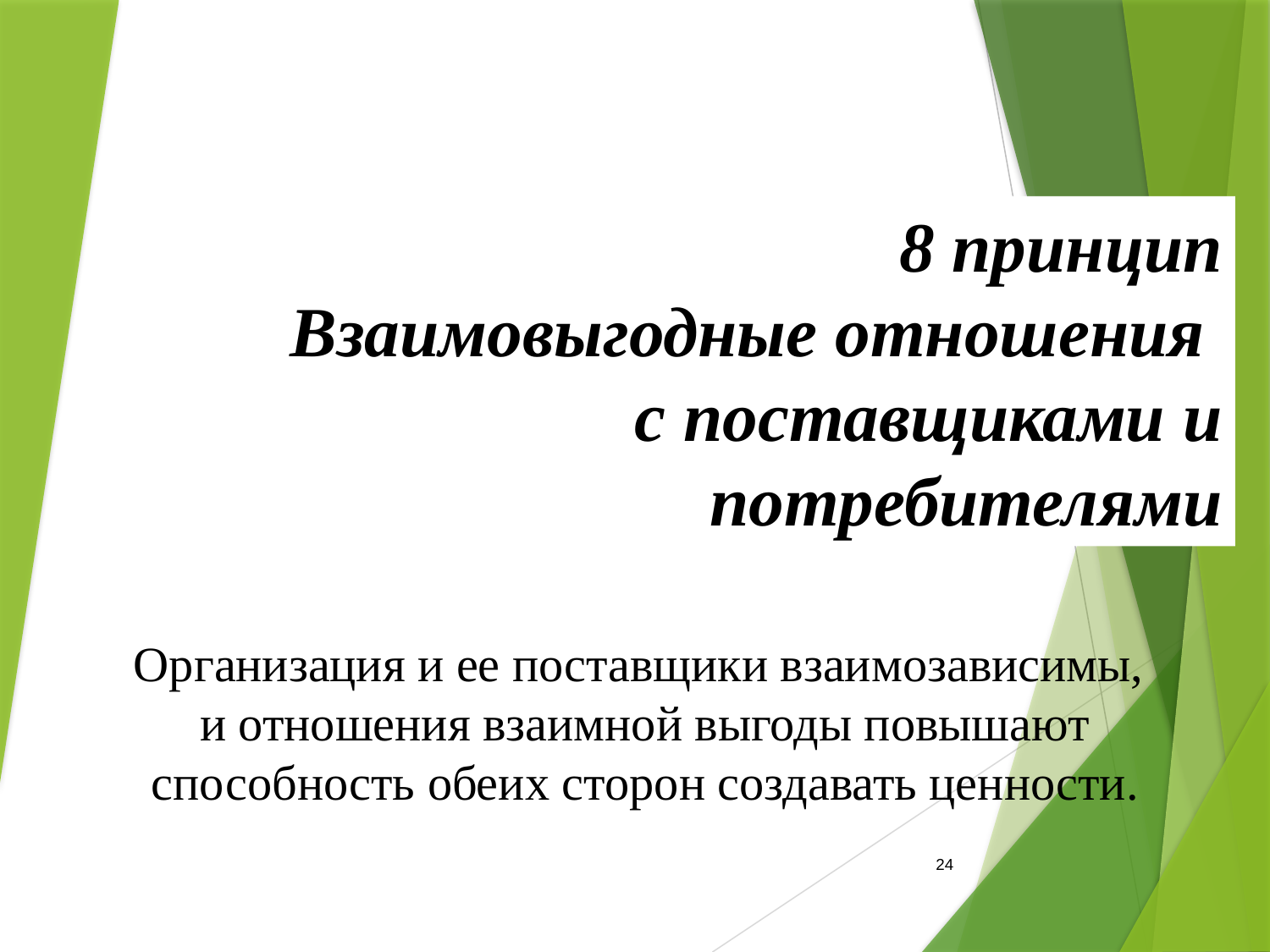

# 8 принцип Взаимовыгодные отношения с поставщиками и потребителями
Организация и ее поставщики взаимозависимы,
и отношения взаимной выгоды повышают способность обеих сторон создавать ценности.
24